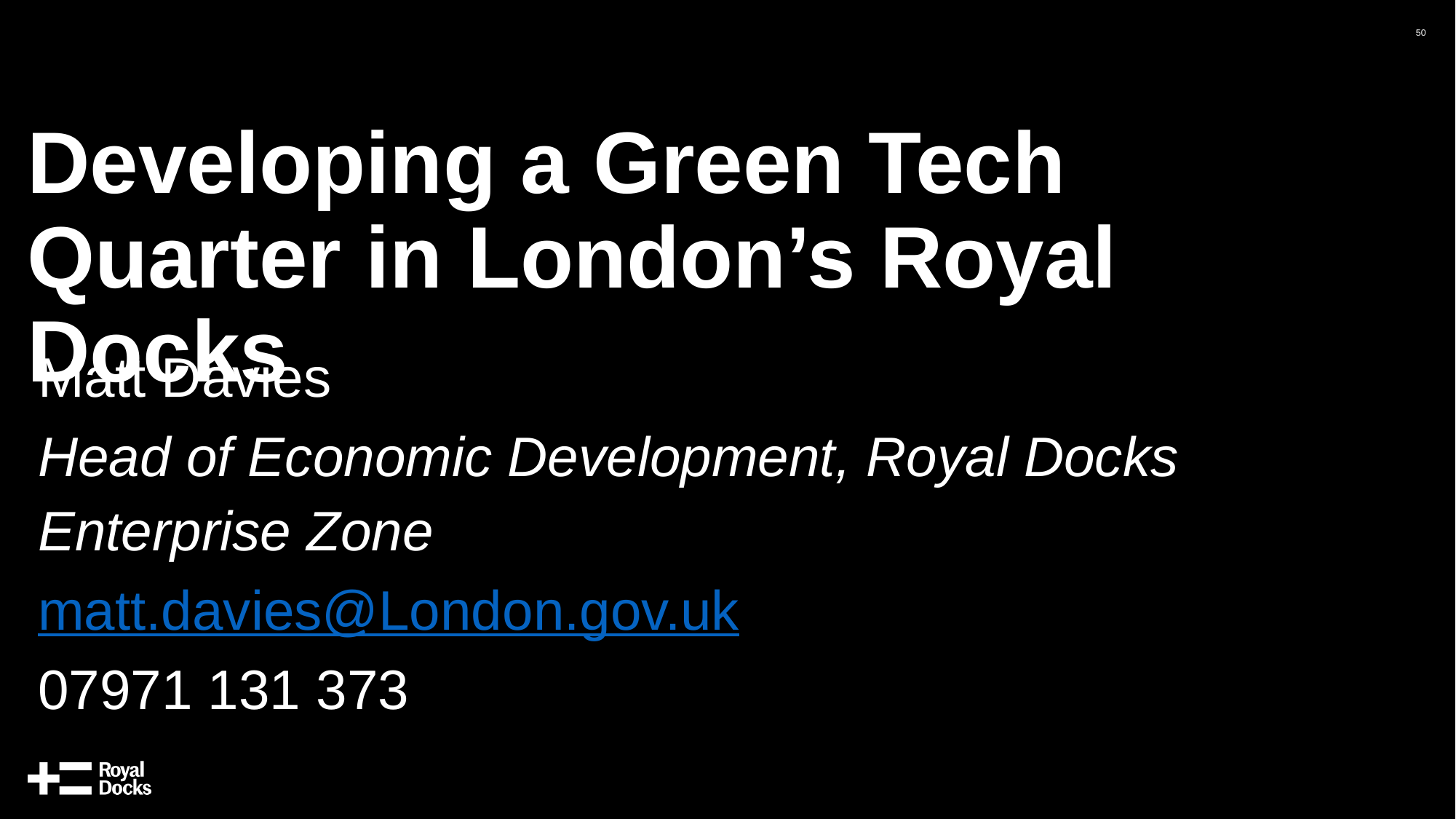

50
Developing a Green Tech Quarter in London’s Royal Docks
Matt Davies
Head of Economic Development, Royal Docks Enterprise Zone
matt.davies@London.gov.uk
07971 131 373